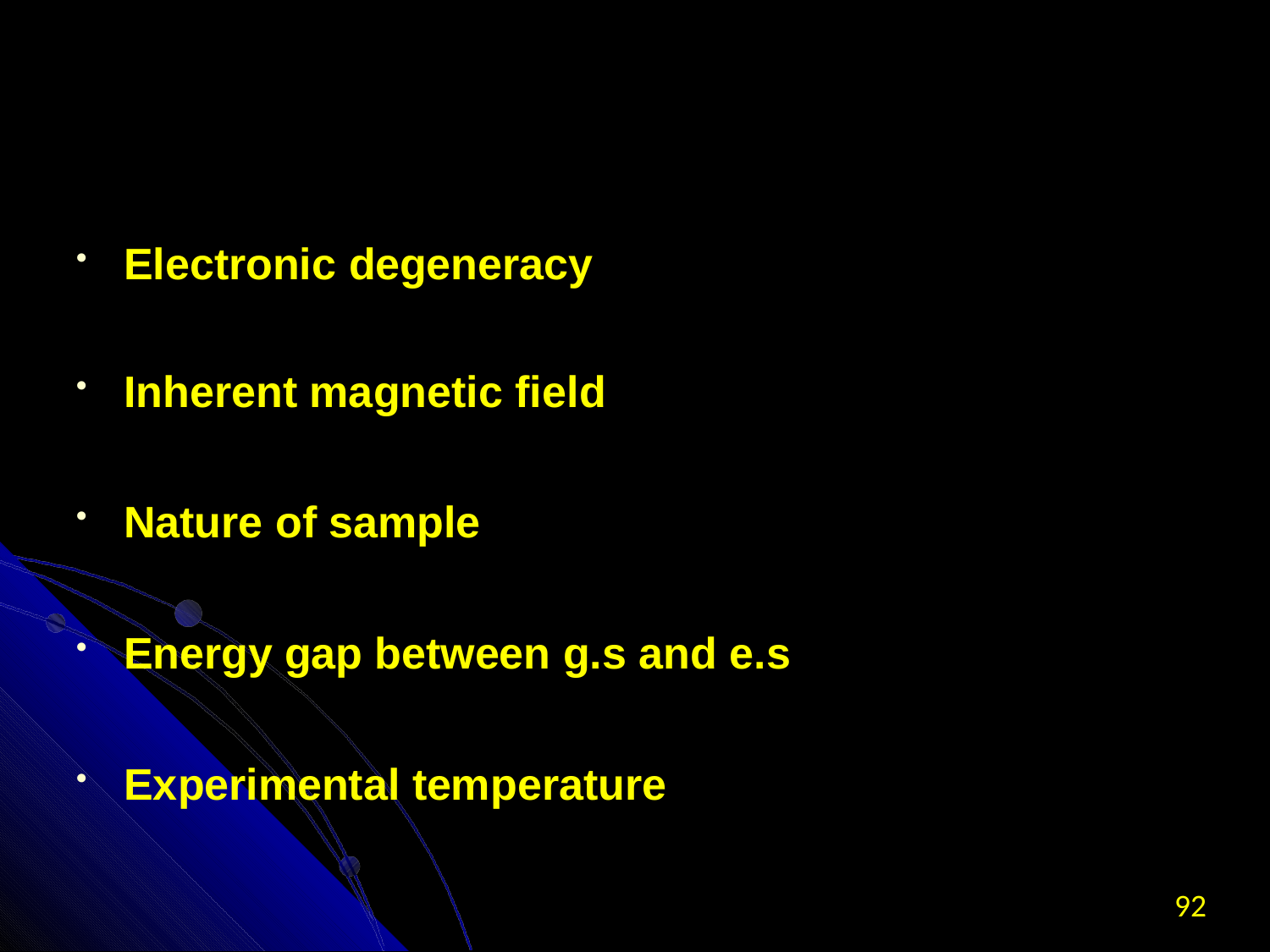

Electronic degeneracy
Inherent magnetic field

Nature of sample

Energy gap between g.s and e.s

Experimental temperature

92